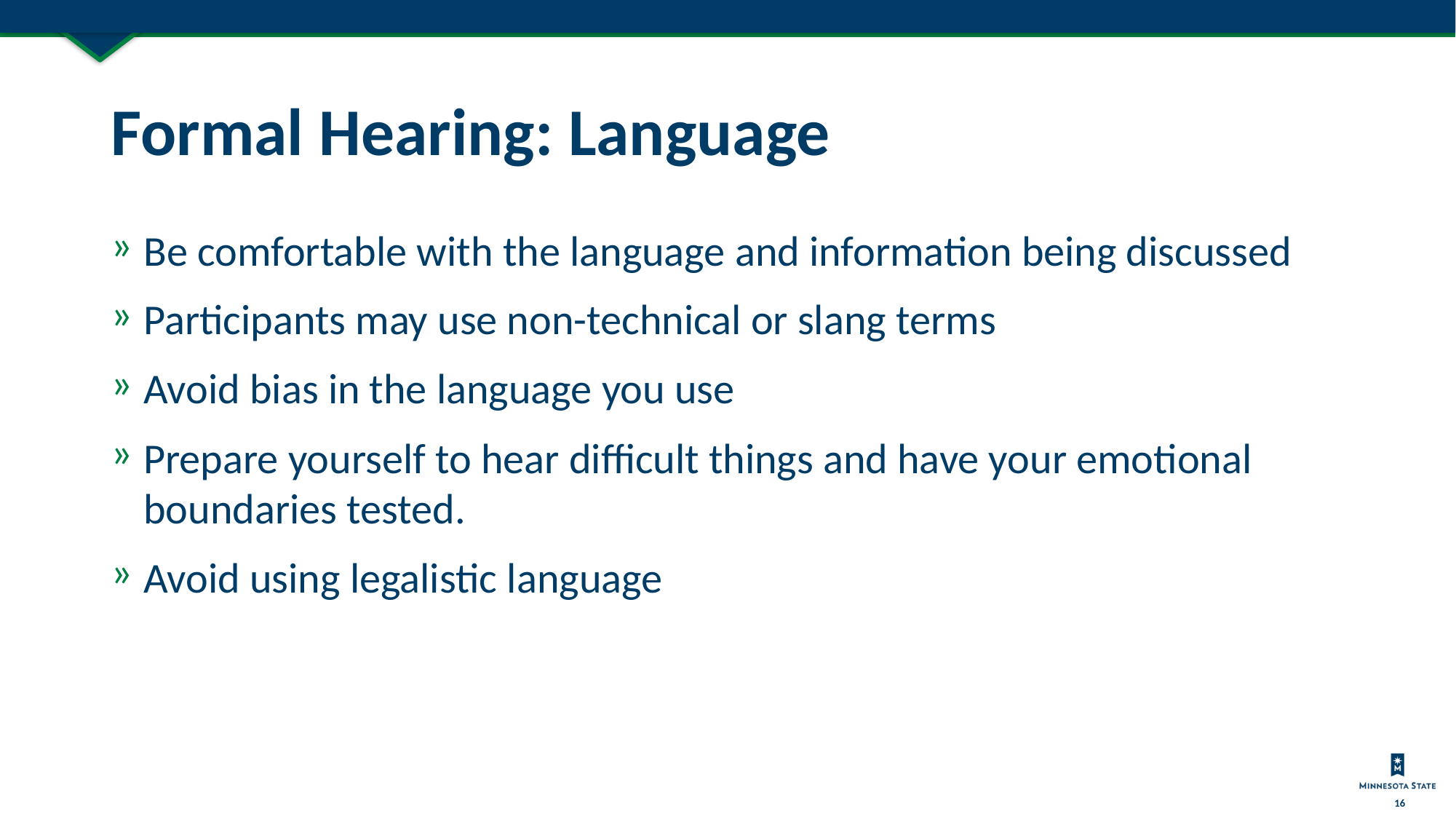

# Formal Hearing: Language
Be comfortable with the language and information being discussed
Participants may use non-technical or slang terms
Avoid bias in the language you use
Prepare yourself to hear difficult things and have your emotional boundaries tested.
Avoid using legalistic language